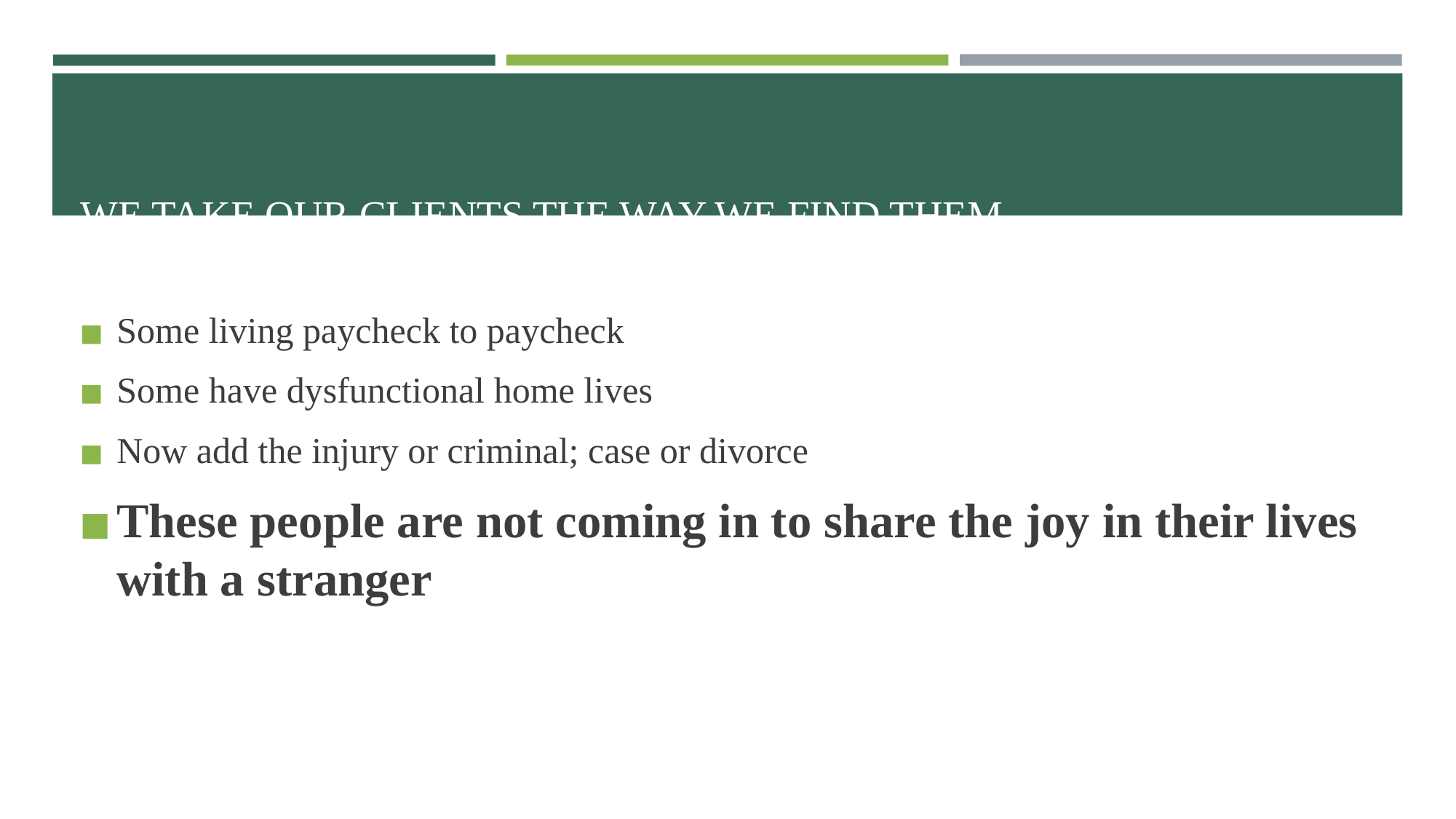

# WE TAKE OUR CLIENTS THE WAY WE FIND THEM
Some living paycheck to paycheck
Some have dysfunctional home lives
Now add the injury or criminal; case or divorce
These people are not coming in to share the joy in their lives with a stranger